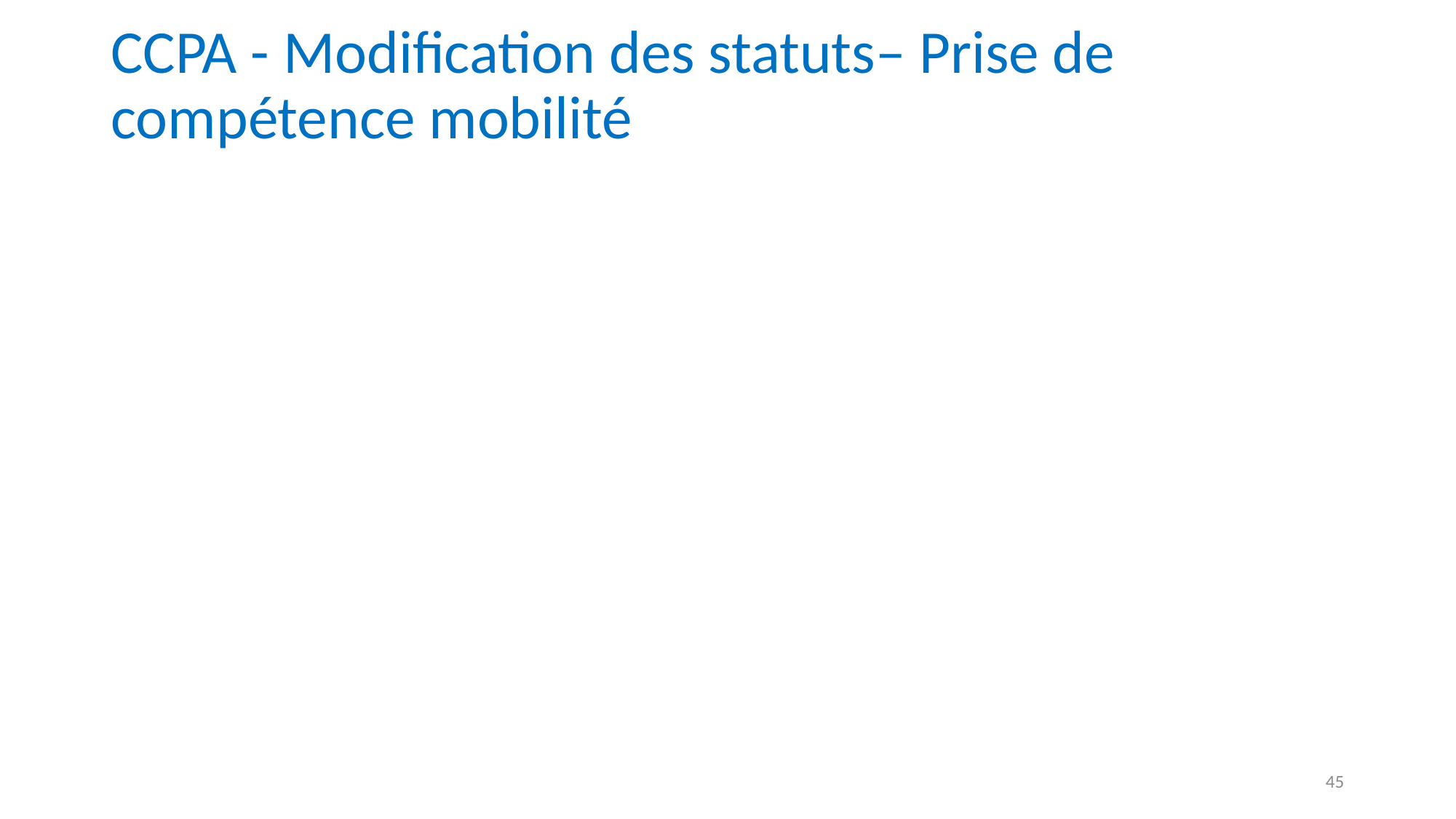

# CCPA - Modification des statuts– Prise de compétence mobilité

45